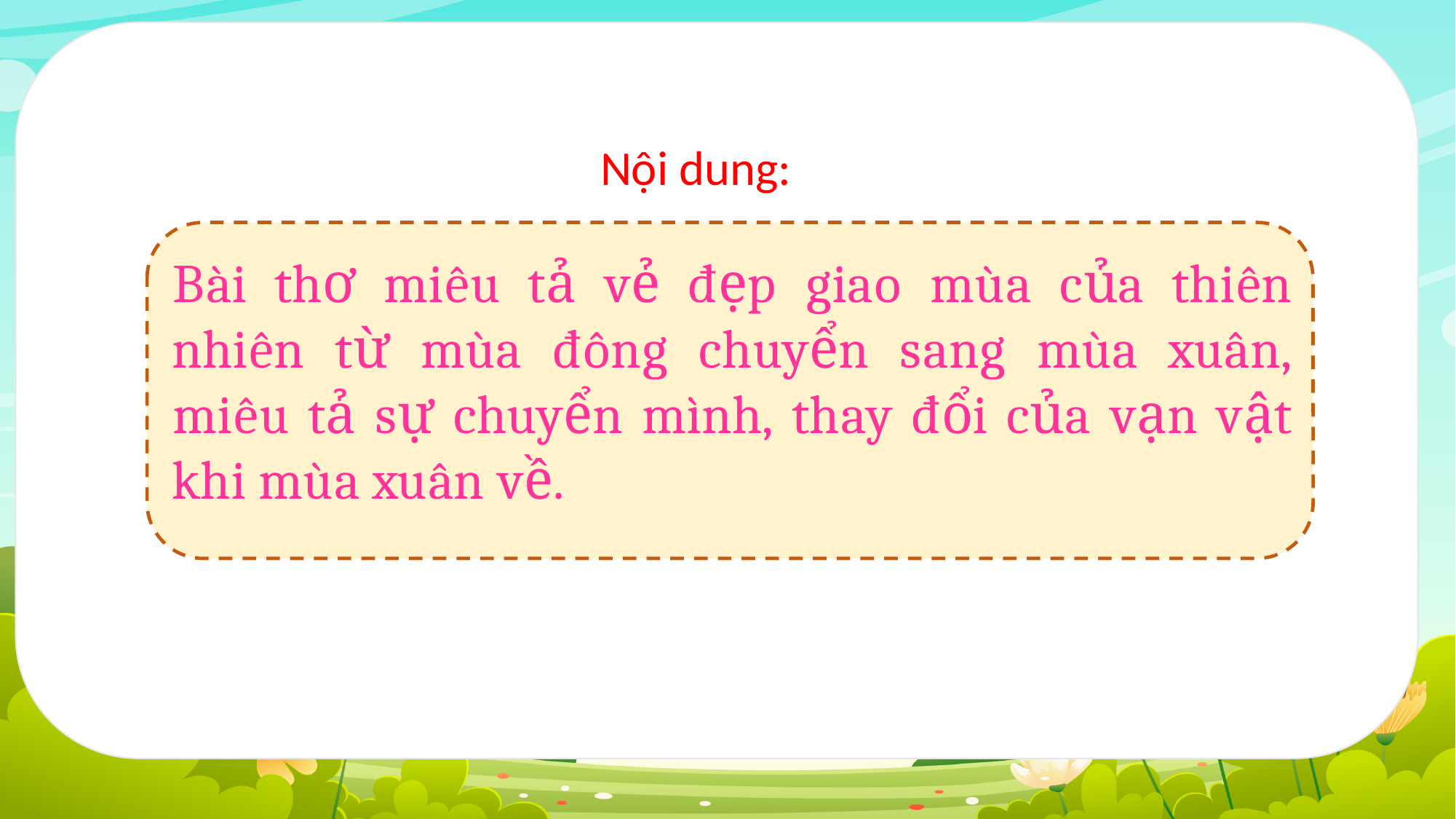

Nội dung:

Bài thơ miêu tả vẻ đẹp giao mùa của thiên nhiên từ mùa đông chuyển sang mùa xuân, miêu tả sự chuyển mình, thay đổi của vạn vật khi mùa xuân về.